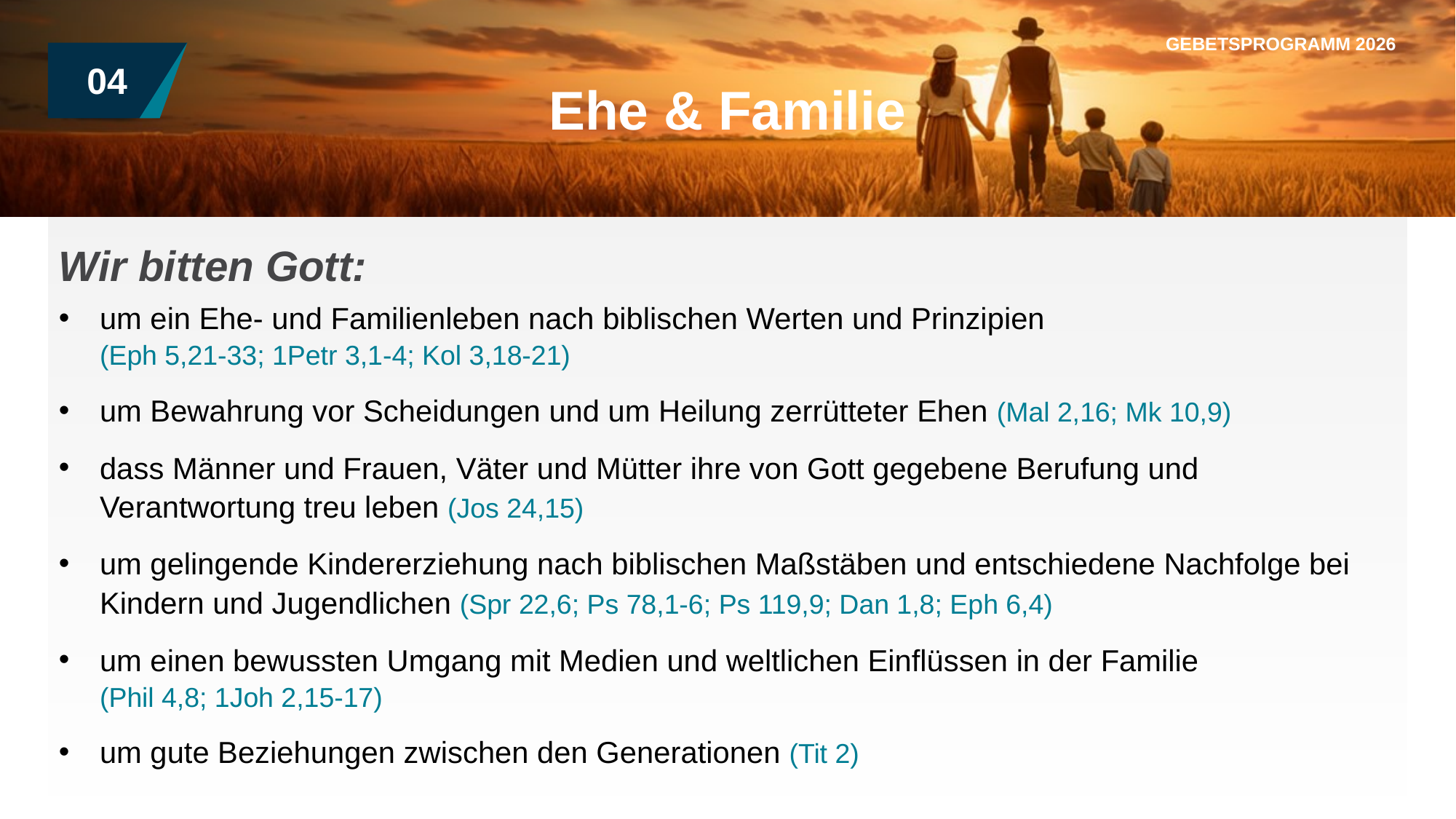

GEBETSPROGRAMM 2026

04
Ehe & Familie

Wir bitten Gott:
um ein Ehe- und Familienleben nach biblischen Werten und Prinzipien
(Eph 5,21-33; 1Petr 3,1-4; Kol 3,18-21)
um Bewahrung vor Scheidungen und um Heilung zerrütteter Ehen (Mal 2,16; Mk 10,9)
dass Männer und Frauen, Väter und Mütter ihre von Gott gegebene Berufung und Verantwortung treu leben (Jos 24,15)
um gelingende Kindererziehung nach biblischen Maßstäben und entschiedene Nachfolge bei Kindern und Jugendlichen (Spr 22,6; Ps 78,1-6; Ps 119,9; Dan 1,8; Eph 6,4)
um einen bewussten Umgang mit Medien und weltlichen Einflüssen in der Familie
(Phil 4,8; 1Joh 2,15-17)
um gute Beziehungen zwischen den Generationen (Tit 2)